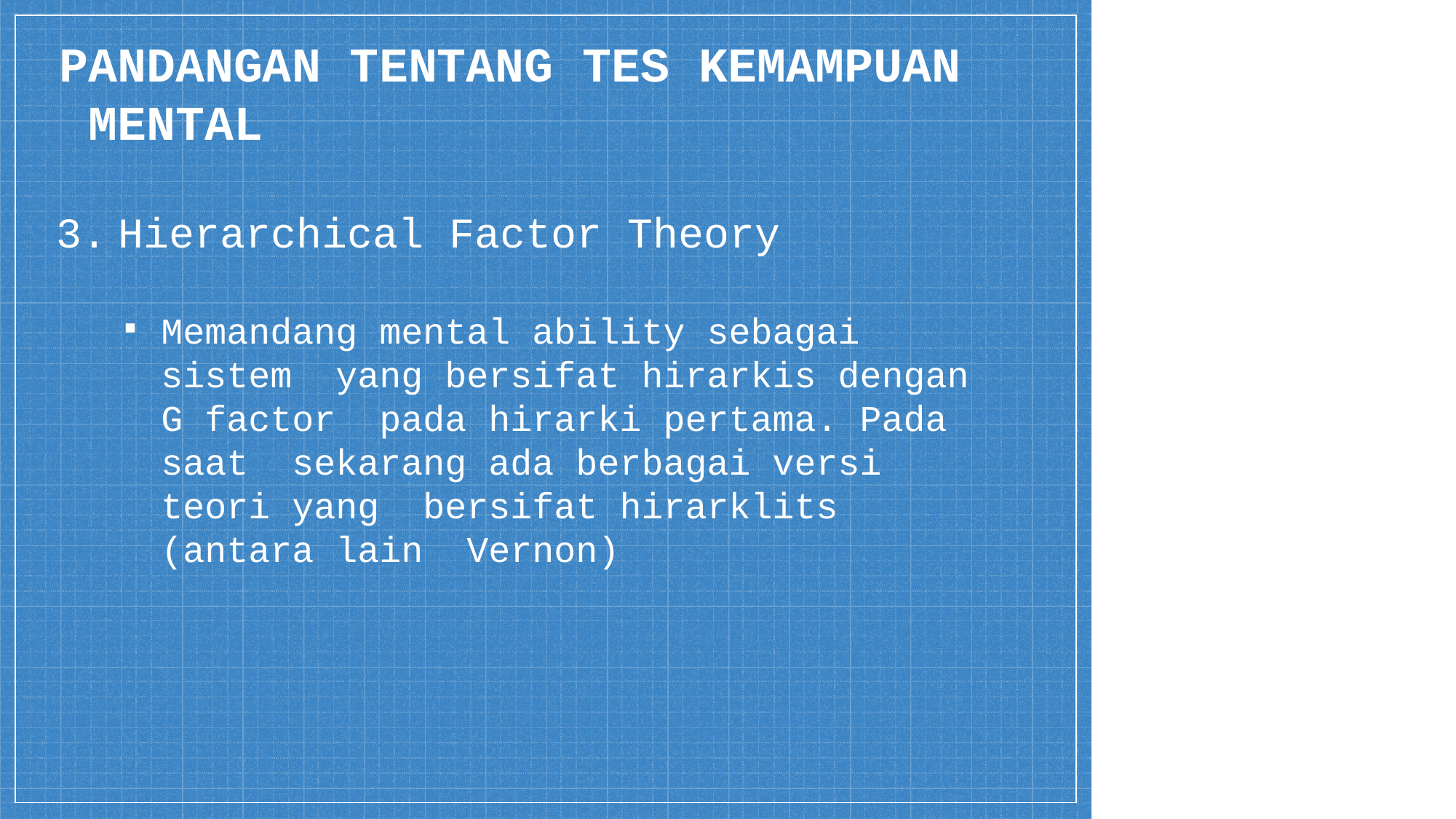

# PANDANGAN TENTANG TES KEMAMPUAN  MENTAL
Hierarchical Factor Theory

Memandang mental ability sebagai sistem  yang bersifat hirarkis dengan G factor  pada hirarki pertama. Pada saat  sekarang ada berbagai versi teori yang  bersifat hirarklits (antara lain  Vernon)